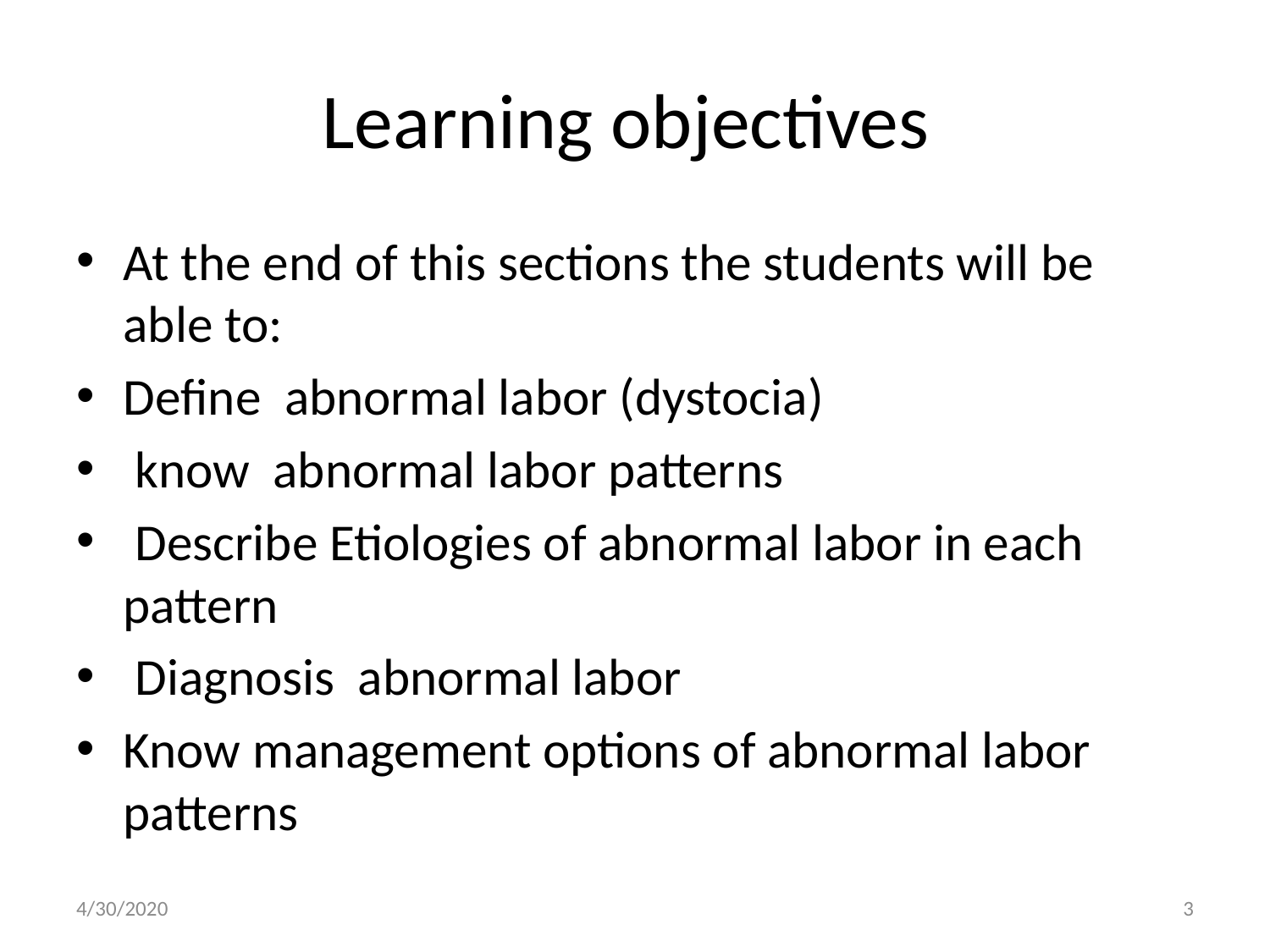

# Learning objectives
At the end of this sections the students will be able to:
Define  abnormal labor (dystocia)
 know  abnormal labor patterns
 Describe Etiologies of abnormal labor in each pattern
 Diagnosis  abnormal labor
Know management options of abnormal labor patterns

4/30/2020
3